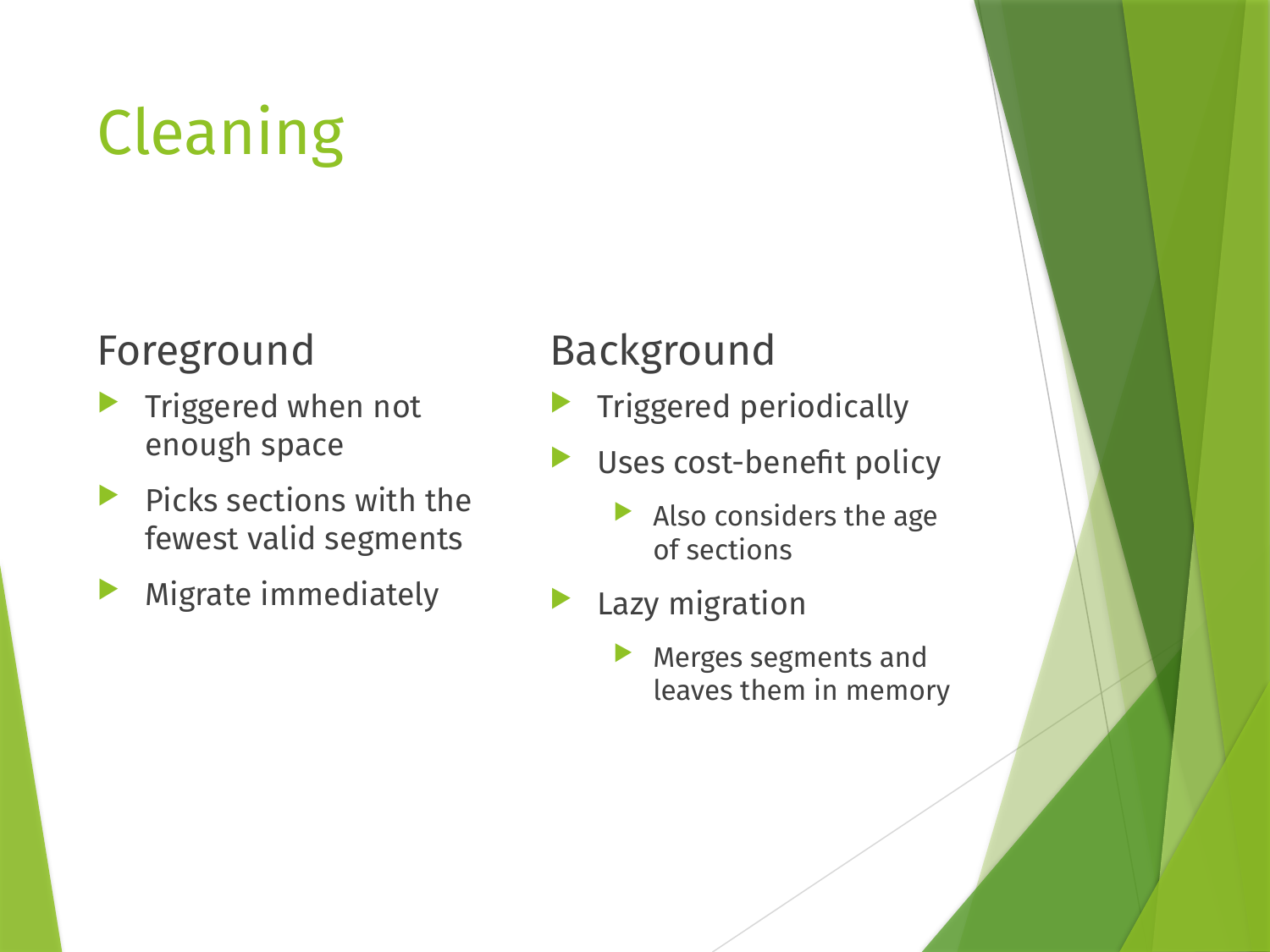

# Cleaning
Foreground
Background
Triggered when not enough space
Picks sections with the fewest valid segments
Migrate immediately
Triggered periodically
Uses cost-benefit policy
Also considers the age of sections
Lazy migration
Merges segments and leaves them in memory